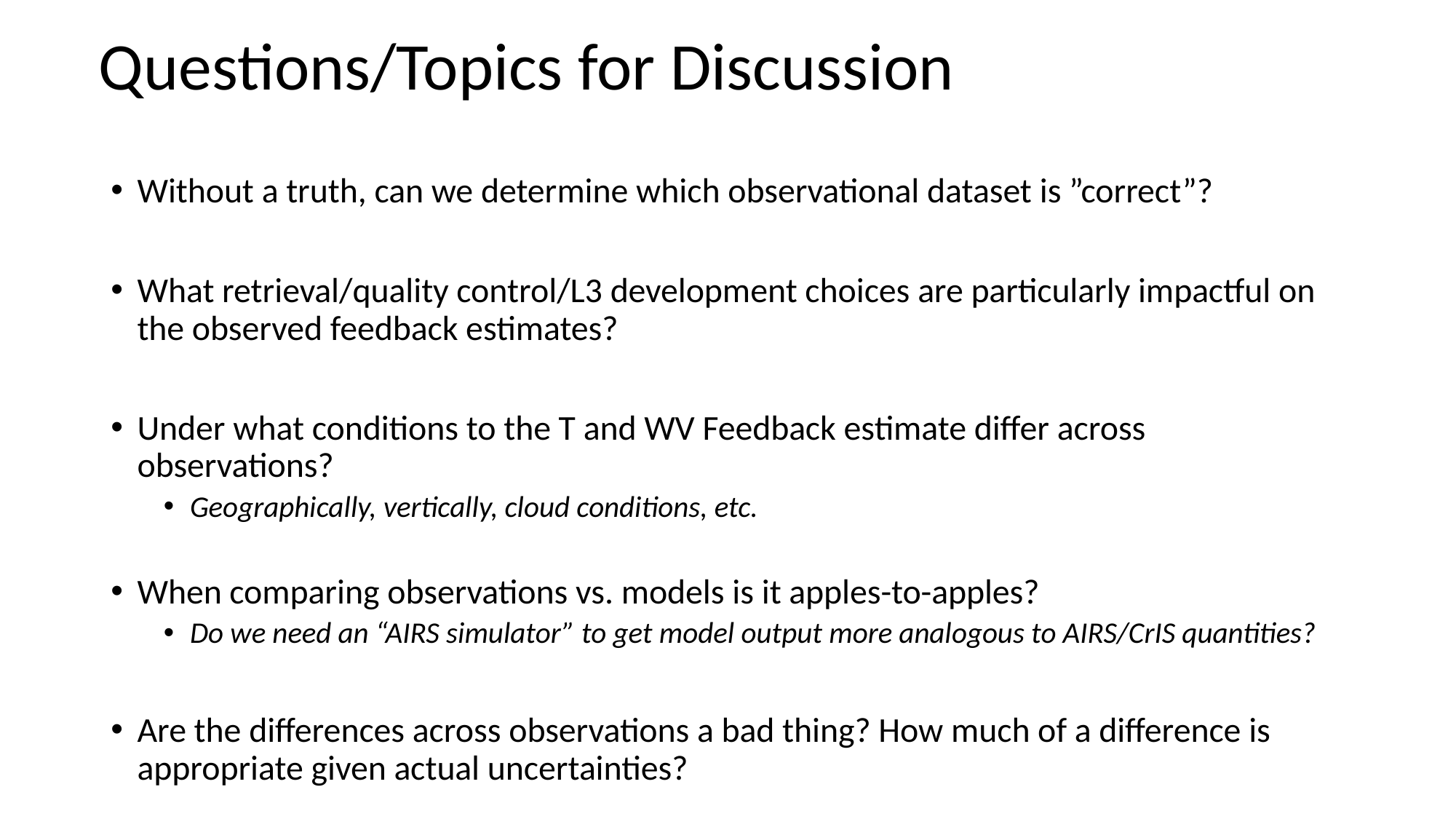

# Questions/Topics for Discussion
Without a truth, can we determine which observational dataset is ”correct”?

What retrieval/quality control/L3 development choices are particularly impactful on the observed feedback estimates?

Under what conditions to the T and WV Feedback estimate differ across observations?
Geographically, vertically, cloud conditions, etc.

When comparing observations vs. models is it apples-to-apples?
Do we need an “AIRS simulator” to get model output more analogous to AIRS/CrIS quantities?

Are the differences across observations a bad thing? How much of a difference is appropriate given actual uncertainties?